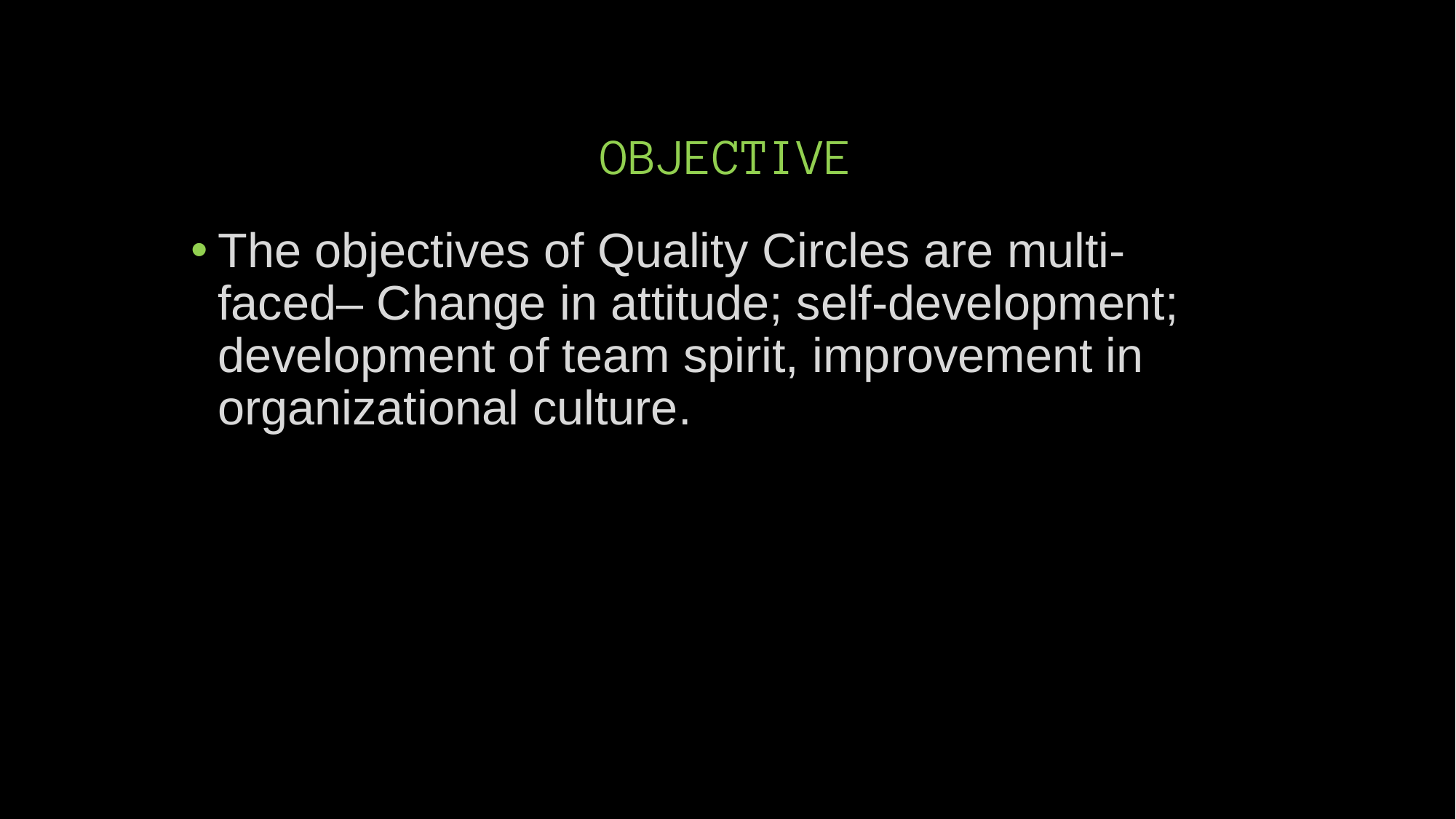

# OBJECTIVE
The objectives of Quality Circles are multi-faced– Change in attitude; self-development; development of team spirit, improvement in organizational culture.